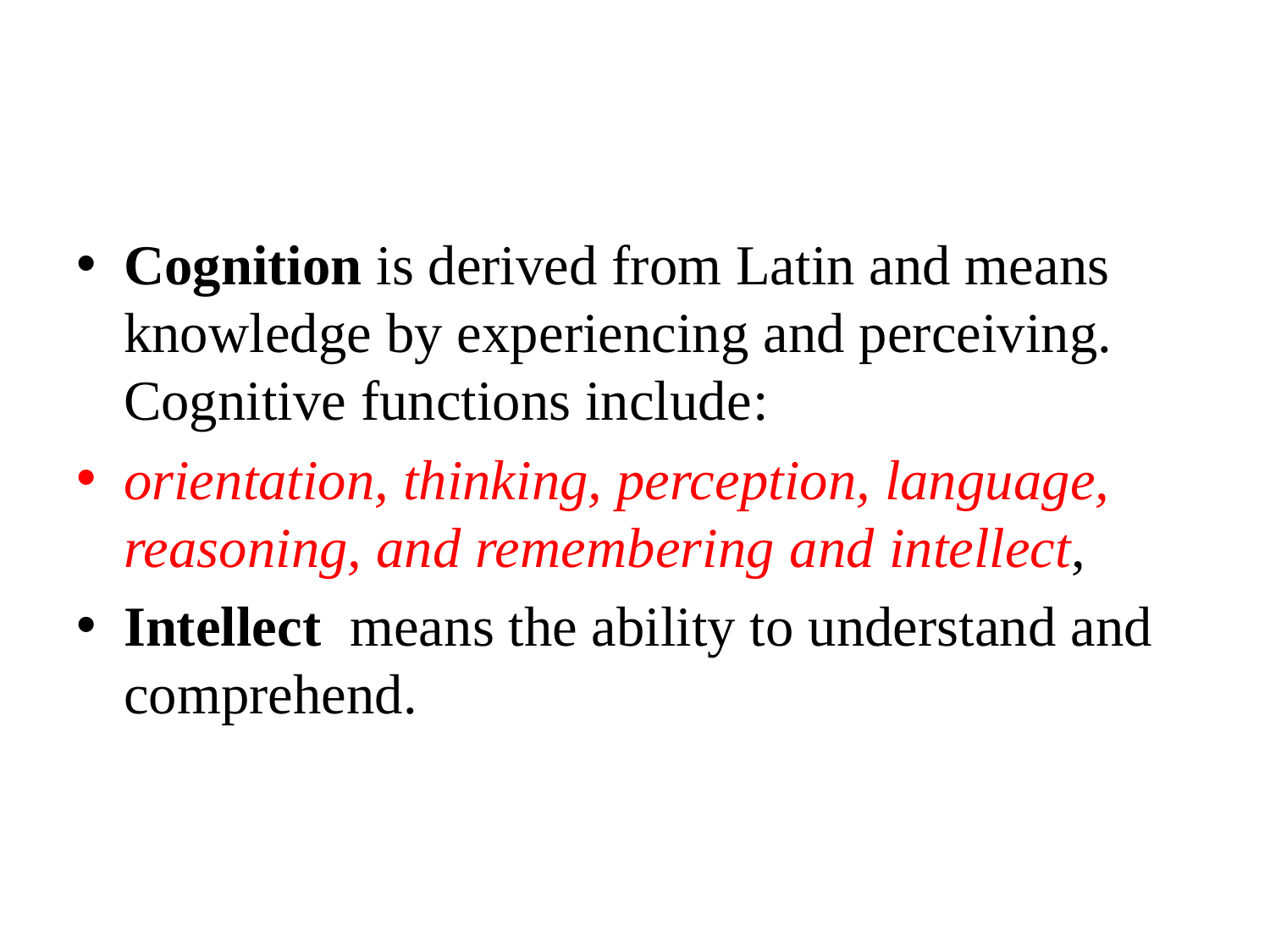

#
Cognition is derived from Latin and means knowledge by experiencing and perceiving. Cognitive functions include:
orientation, thinking, perception, language, reasoning, and remembering and intellect,
Intellect  means the ability to understand and comprehend.